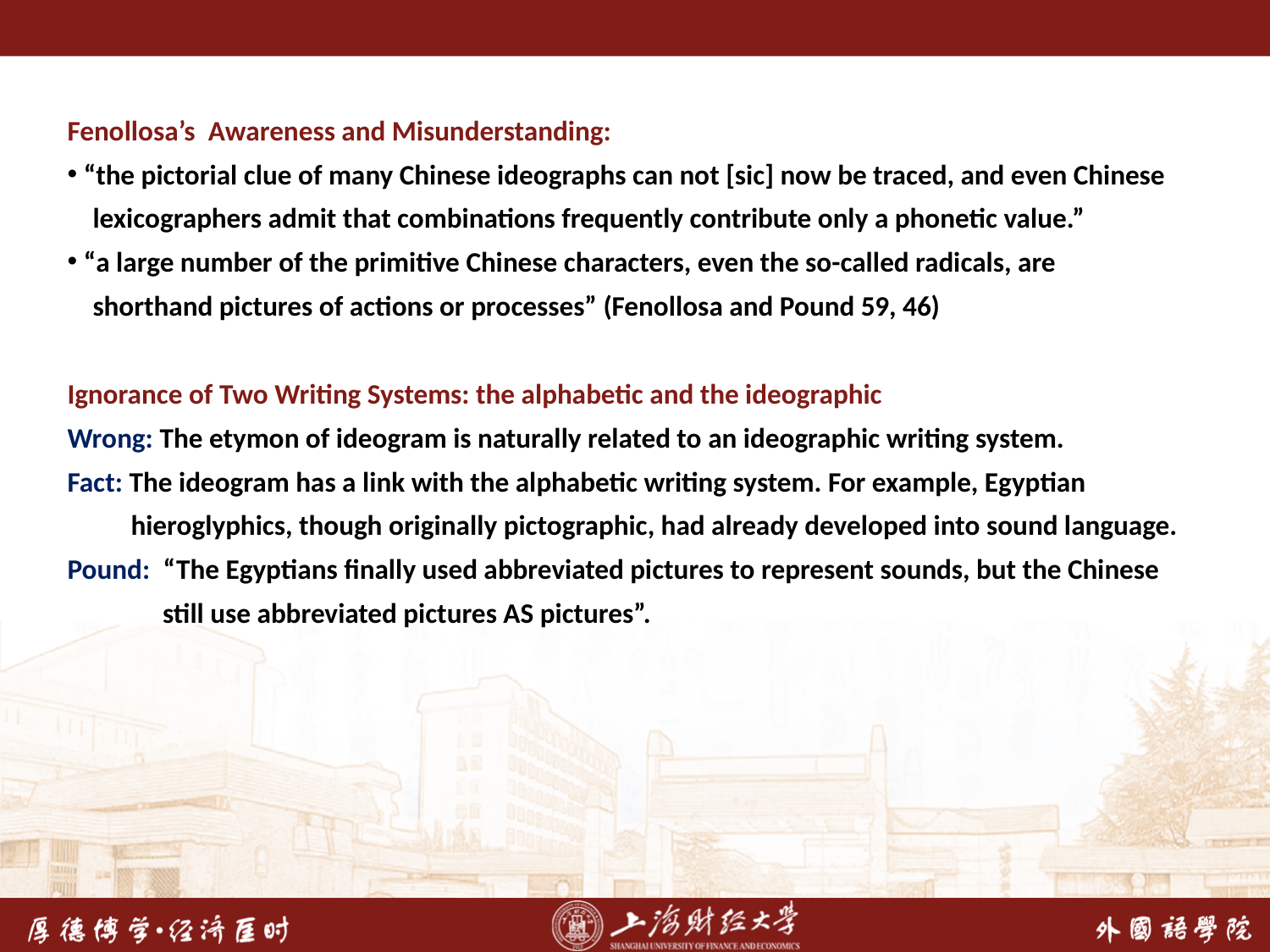

Fenollosa’s  Awareness and Misunderstanding:
 “the pictorial clue of many Chinese ideographs can not [sic] now be traced, and even Chinese
    lexicographers admit that combinations frequently contribute only a phonetic value.”
 “a large number of the primitive Chinese characters, even the so-called radicals, are
    shorthand pictures of actions or processes” (Fenollosa and Pound 59, 46)

Ignorance of Two Writing Systems: the alphabetic and the ideographic
Wrong: The etymon of ideogram is naturally related to an ideographic writing system.
Fact: The ideogram has a link with the alphabetic writing system. For example, Egyptian
          hieroglyphics, though originally pictographic, had already developed into sound language.
Pound:  “The Egyptians finally used abbreviated pictures to represent sounds, but the Chinese
               still use abbreviated pictures AS pictures”.